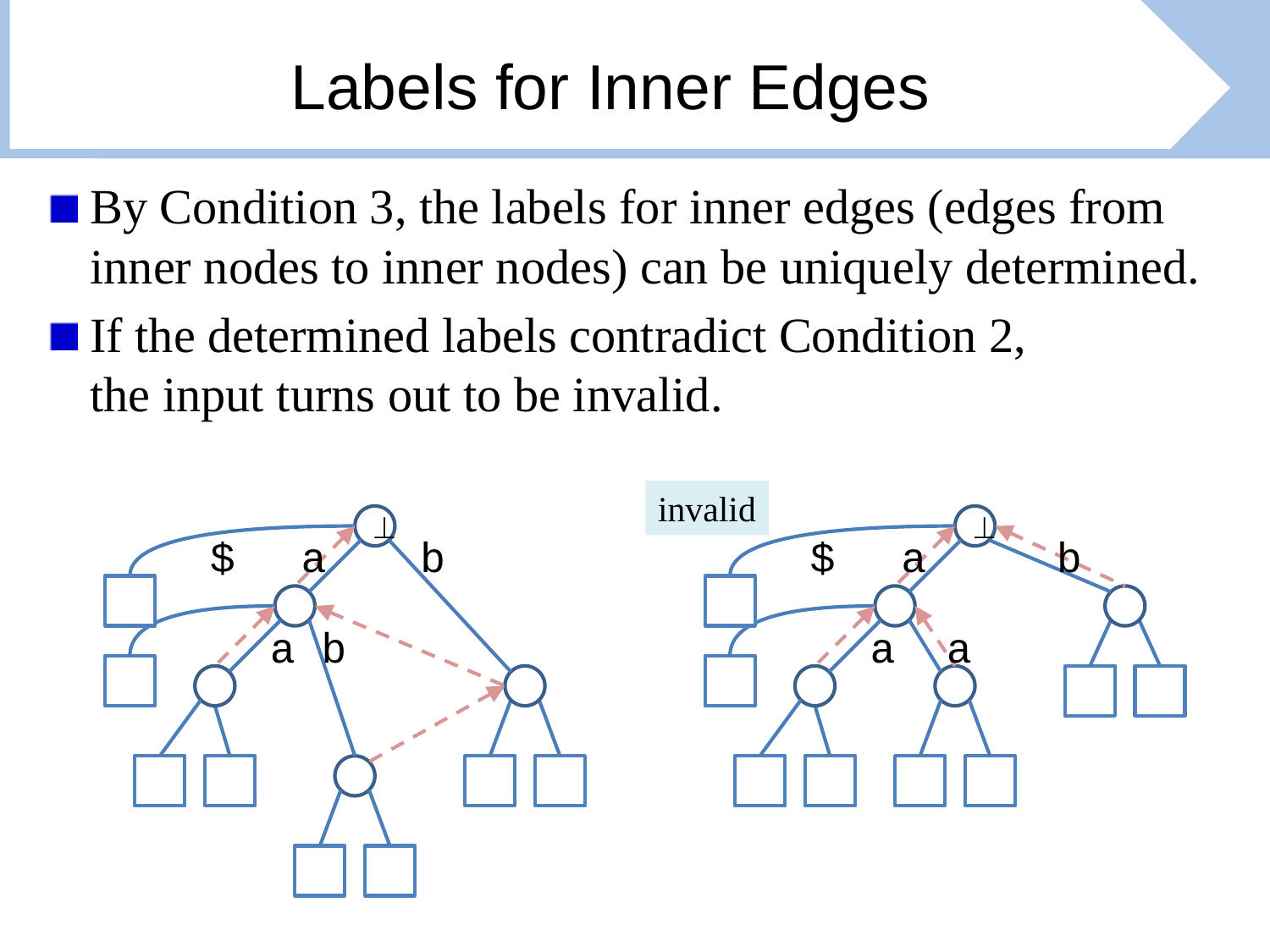

# Labels for Inner Edges
By Condition 3, the labels for inner edges (edges from inner nodes to inner nodes) can be uniquely determined.
If the determined labels contradict Condition 2,
the input turns out to be invalid.
invalid
⊥
$
a
b

a
a

⊥
$
a
b

a
b